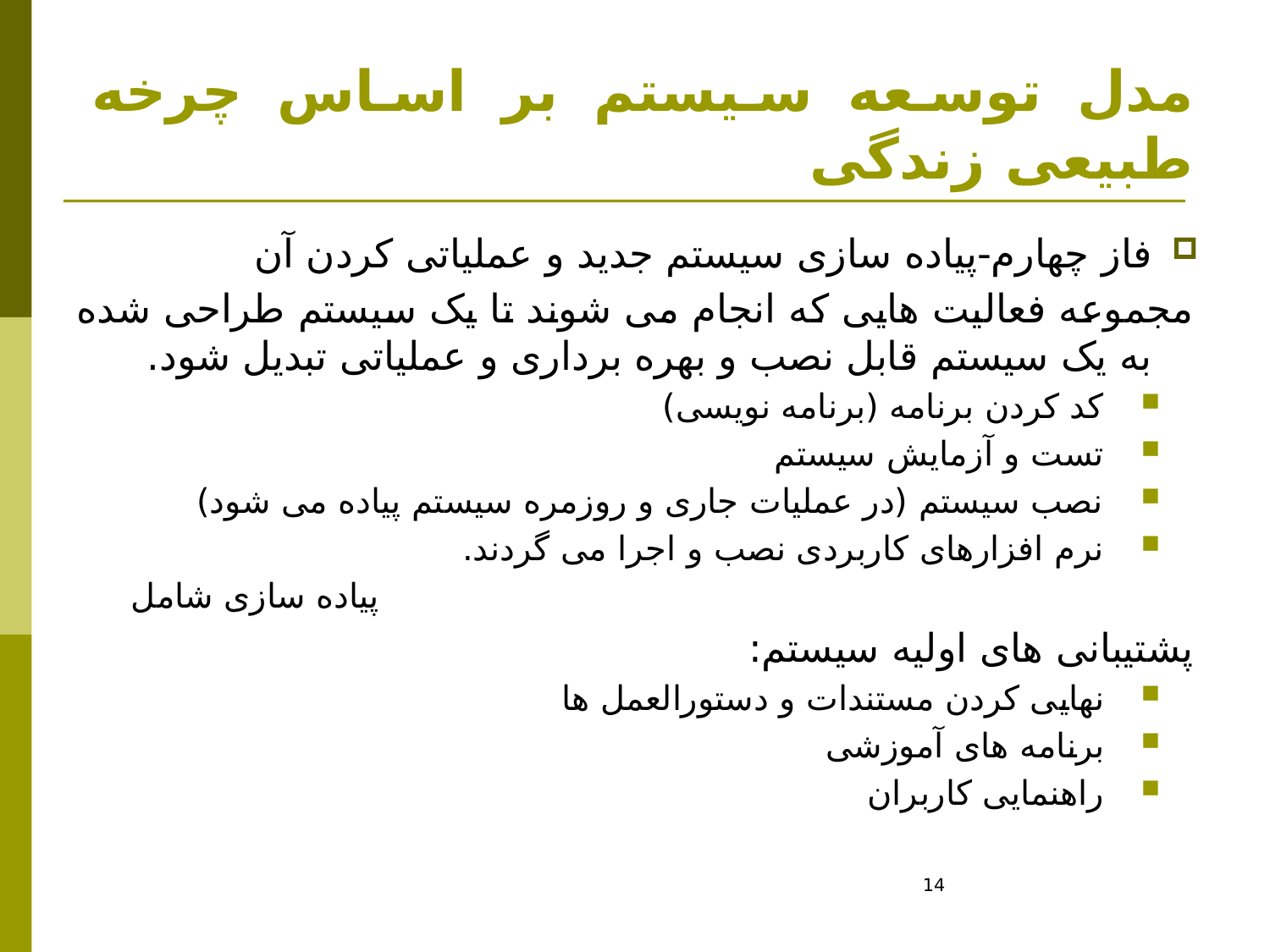

# مدل توسعه سیستم بر اساس چرخه طبیعی زندگی
فاز چهارم-پیاده سازی سیستم جدید و عملیاتی کردن آن
مجموعه فعالیت هایی که انجام می شوند تا یک سیستم طراحی شده به یک سیستم قابل نصب و بهره برداری و عملیاتی تبدیل شود.
کد کردن برنامه (برنامه نویسی)
تست و آزمایش سیستم
نصب سیستم (در عملیات جاری و روزمره سیستم پیاده می شود)
نرم افزارهای کاربردی نصب و اجرا می گردند.
پیاده سازی شامل
پشتیبانی های اولیه سیستم:
نهایی کردن مستندات و دستورالعمل ها
برنامه های آموزشی
راهنمایی کاربران
14